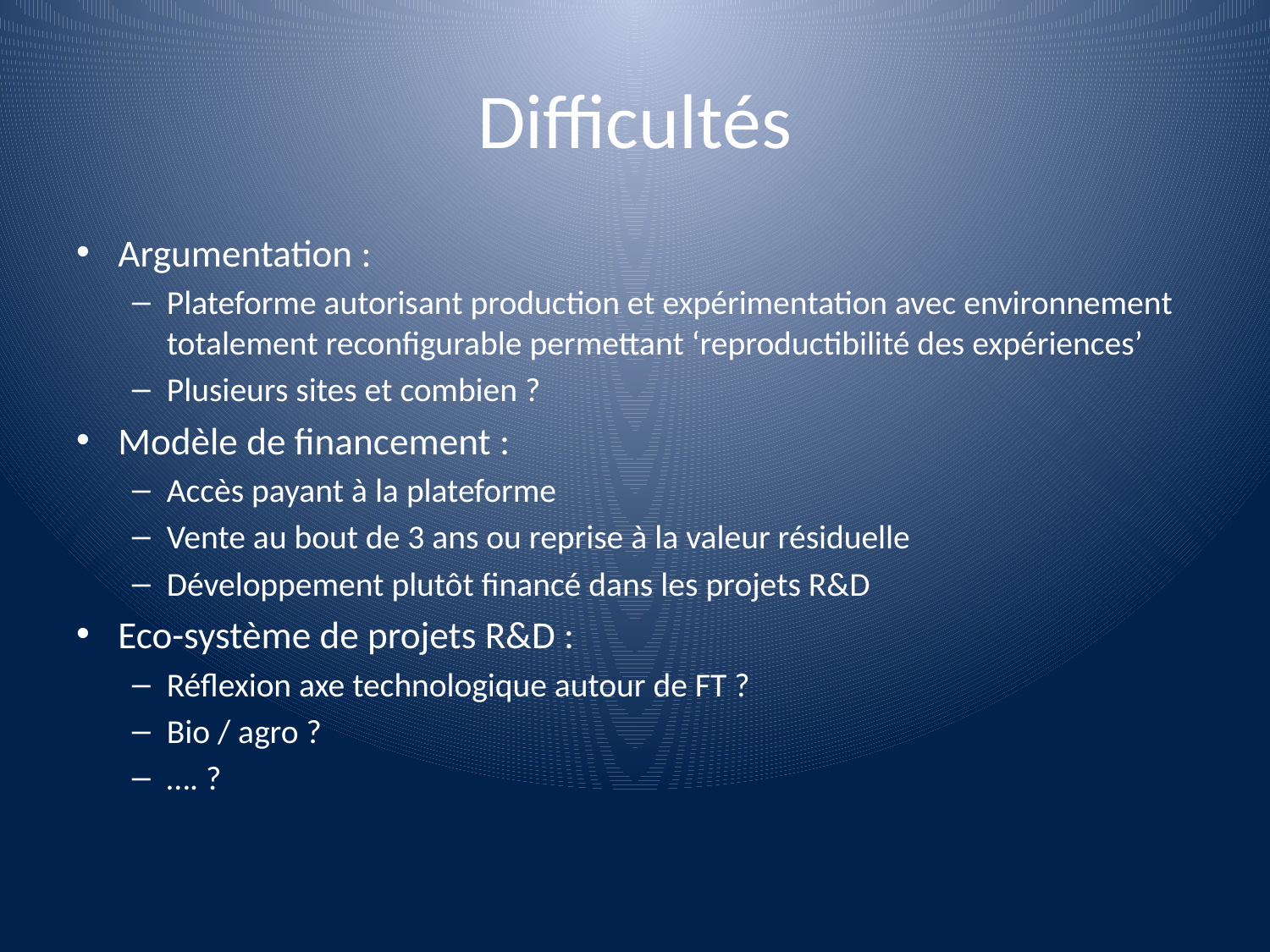

# Difficultés
Argumentation :
Plateforme autorisant production et expérimentation avec environnement totalement reconfigurable permettant ‘reproductibilité des expériences’
Plusieurs sites et combien ?
Modèle de financement :
Accès payant à la plateforme
Vente au bout de 3 ans ou reprise à la valeur résiduelle
Développement plutôt financé dans les projets R&D
Eco-système de projets R&D :
Réflexion axe technologique autour de FT ?
Bio / agro ?
…. ?